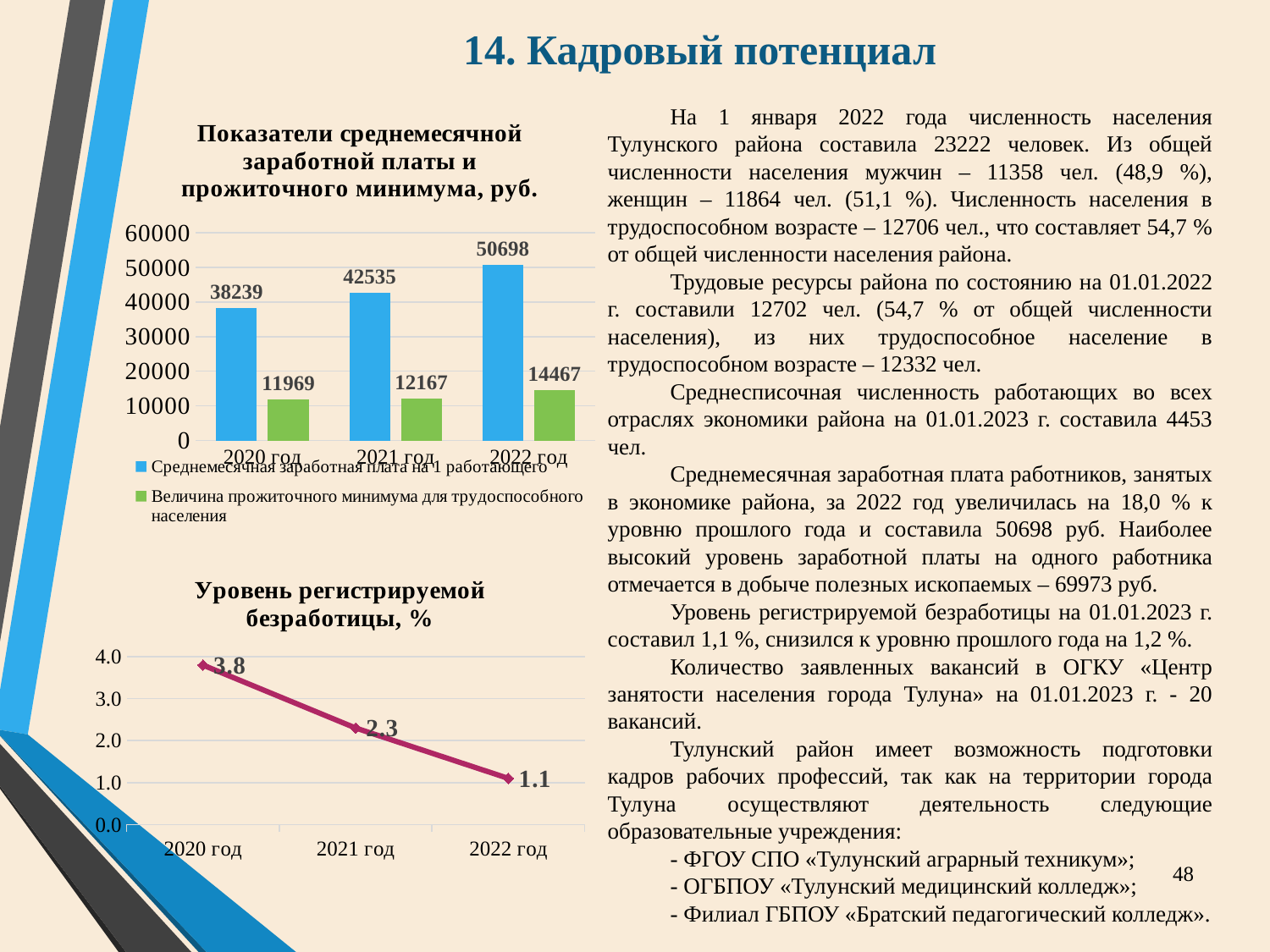

# 14. Кадровый потенциал
На 1 января 2022 года численность населения Тулунского района составила 23222 человек. Из общей численности населения мужчин – 11358 чел. (48,9 %), женщин – 11864 чел. (51,1 %). Численность населения в трудоспособном возрасте – 12706 чел., что составляет 54,7 % от общей численности населения района.
Трудовые ресурсы района по состоянию на 01.01.2022 г. составили 12702 чел. (54,7 % от общей численности населения), из них трудоспособное население в трудоспособном возрасте – 12332 чел.
Среднесписочная численность работающих во всех отраслях экономики района на 01.01.2023 г. составила 4453 чел.
Среднемесячная заработная плата работников, занятых в экономике района, за 2022 год увеличилась на 18,0 % к уровню прошлого года и составила 50698 руб. Наиболее высокий уровень заработной платы на одного работника отмечается в добыче полезных ископаемых – 69973 руб.
Уровень регистрируемой безработицы на 01.01.2023 г. составил 1,1 %, снизился к уровню прошлого года на 1,2 %.
Количество заявленных вакансий в ОГКУ «Центр занятости населения города Тулуна» на 01.01.2023 г. - 20 вакансий.
Тулунский район имеет возможность подготовки кадров рабочих профессий, так как на территории города Тулуна осуществляют деятельность следующие образовательные учреждения:
- ФГОУ СПО «Тулунский аграрный техникум»;
- ОГБПОУ «Тулунский медицинский колледж»;
- Филиал ГБПОУ «Братский педагогический колледж».

### Chart: Показатели среднемесячной заработной платы и прожиточного минимума, руб.

| Category | Среднемесячная заработная плата на 1 работающего | Величина прожиточного минимума для трудоспособного населения |
|---|---|---|
| 2020 год | 38239.0 | 11969.0 |
| 2021 год | 42535.0 | 12167.0 |
| 2022 год | 50698.0 | 14467.0 |

### Chart: Уровень регистрируемой безработицы, %

| Category | Ряд 1 |
|---|---|
| 2020 год | 3.8 |
| 2021 год | 2.3 |
| 2022 год | 1.1 |
48